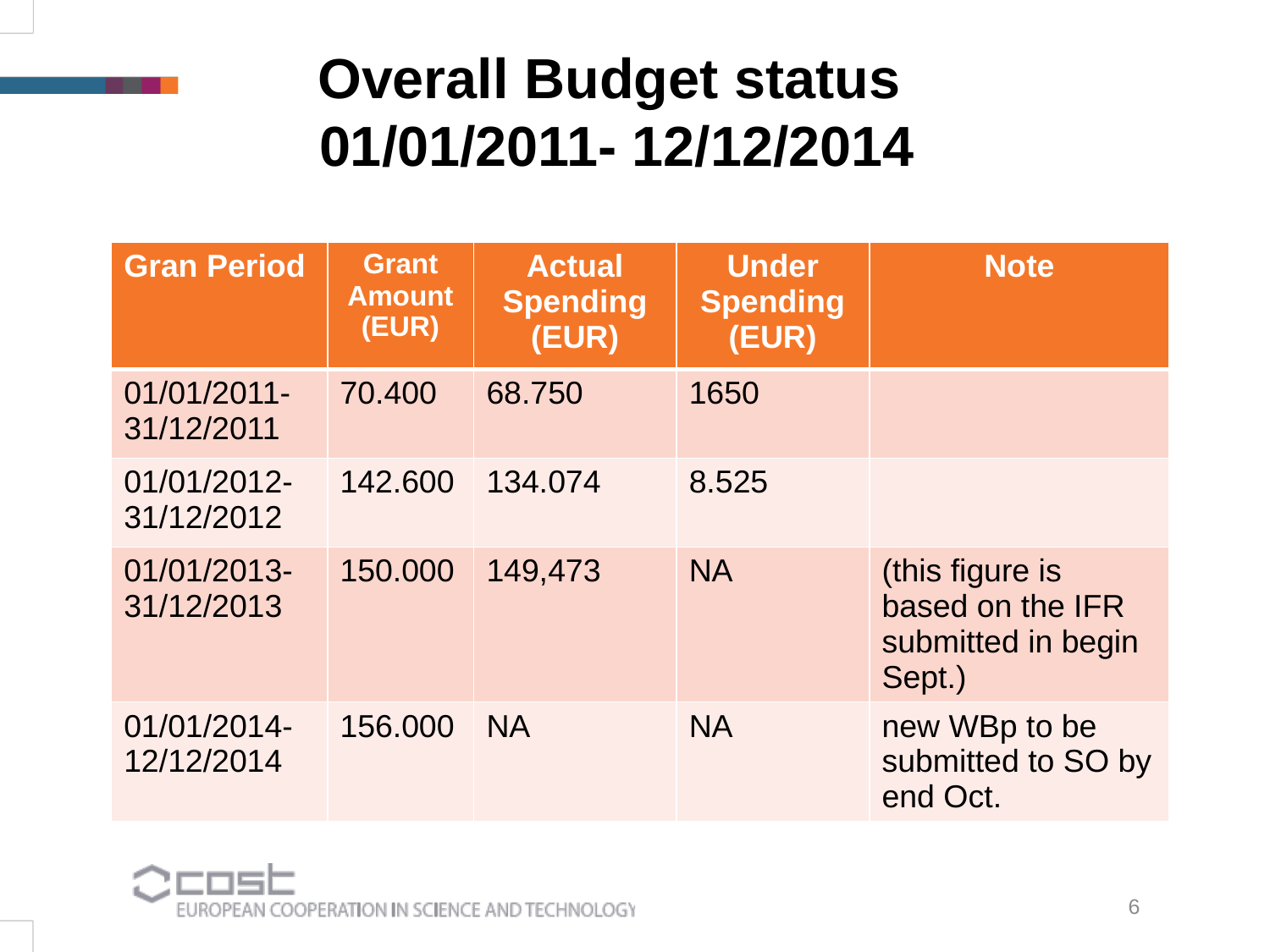

Overall Budget status
01/01/2011- 12/12/2014
| Gran Period | Grant Amount (EUR) | Actual Spending (EUR) | Under Spending (EUR) | Note |
| --- | --- | --- | --- | --- |
| 01/01/2011-31/12/2011 | 70.400 | 68.750 | 1650 |  |
| 01/01/2012-31/12/2012 | 142.600 | 134.074 | 8.525 |  |
| 01/01/2013-31/12/2013 | 150.000 | 149,473 | NA | (this figure is based on the IFR submitted in begin Sept.) |
| 01/01/2014-12/12/2014 | 156.000 | NA | NA | new WBp to be submitted to SO by end Oct. |
6